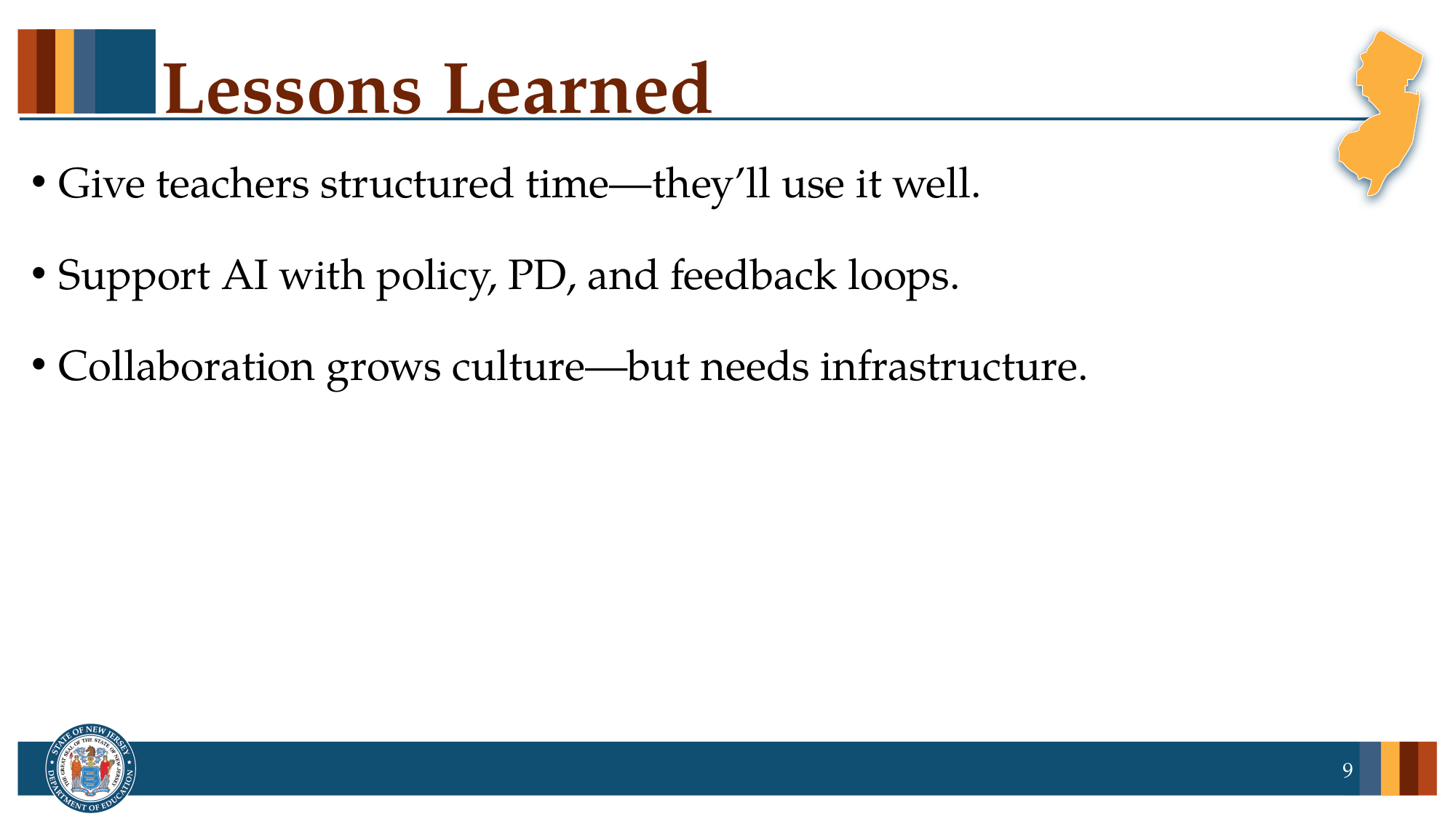

# Lessons Learned
Give teachers structured time—they’ll use it well.
Support AI with policy, PD, and feedback loops.
Collaboration grows culture—but needs infrastructure.
9